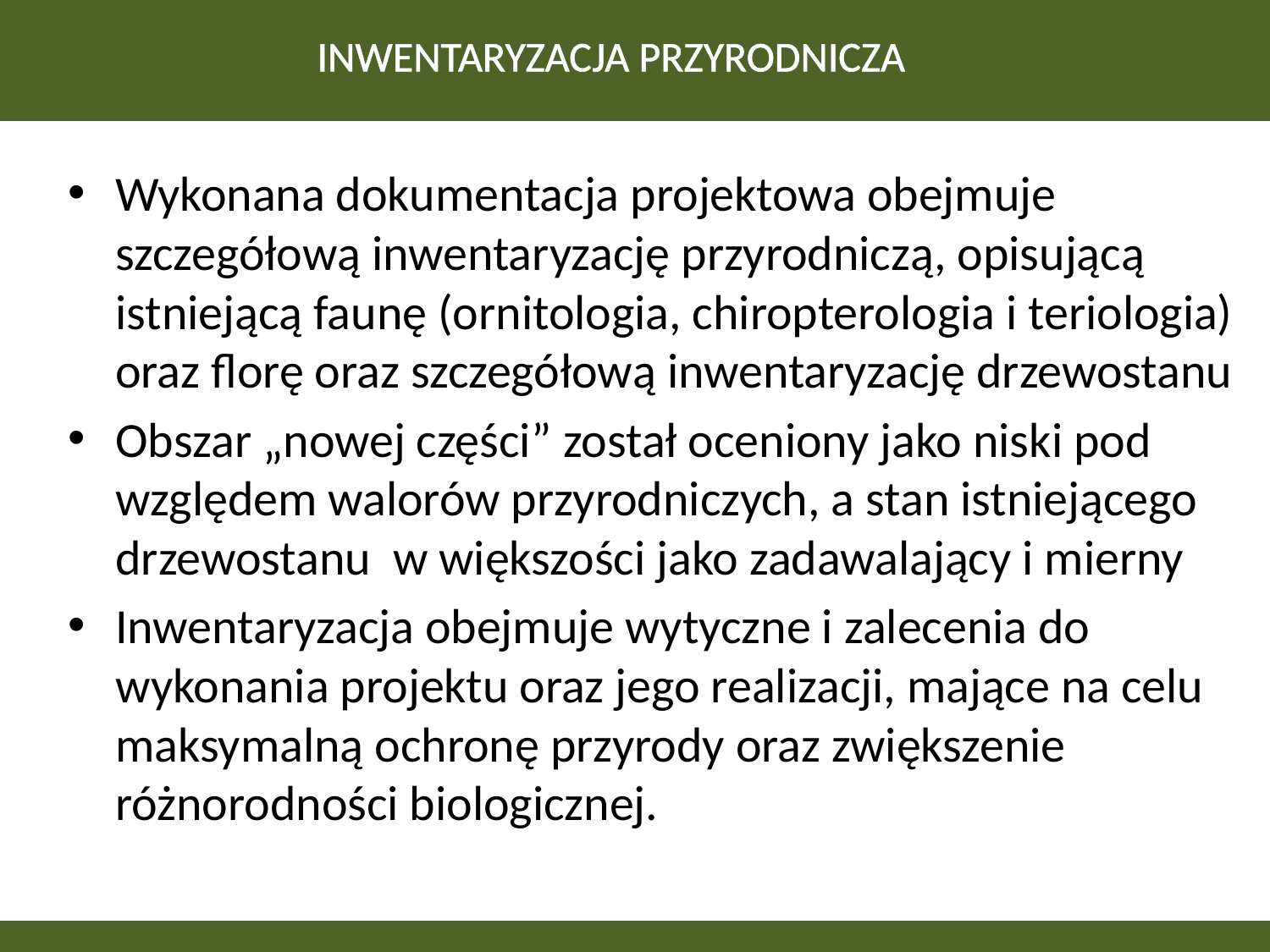

# INWENTARYZACJA PRZYRODNICZA
Wykonana dokumentacja projektowa obejmuje szczegółową inwentaryzację przyrodniczą, opisującą istniejącą faunę (ornitologia, chiropterologia i teriologia) oraz florę oraz szczegółową inwentaryzację drzewostanu
Obszar „nowej części” został oceniony jako niski pod względem walorów przyrodniczych, a stan istniejącego drzewostanu  w większości jako zadawalający i mierny
Inwentaryzacja obejmuje wytyczne i zalecenia do wykonania projektu oraz jego realizacji, mające na celu maksymalną ochronę przyrody oraz zwiększenie różnorodności biologicznej.